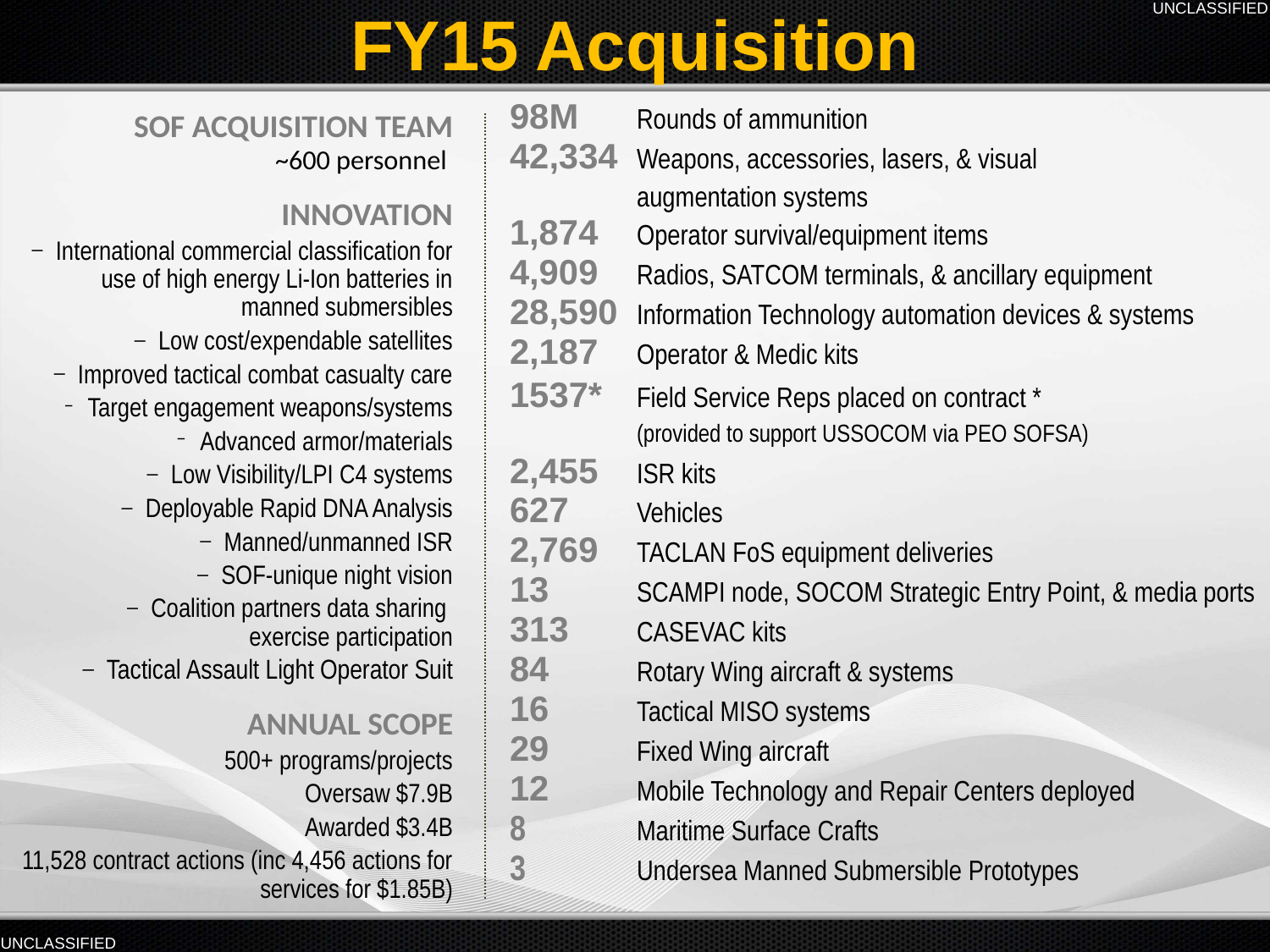

FY15 Acquisition
98M 	Rounds of ammunition
42,334 	Weapons, accessories, lasers, & visual
	augmentation systems
1,874  	Operator survival/equipment items
4,909 	Radios, SATCOM terminals, & ancillary equipment
28,590 	Information Technology automation devices & systems
2,187 	Operator & Medic kits
1537* 	Field Service Reps placed on contract *
(provided to support USSOCOM via PEO SOFSA)
2,455 	ISR kits
627 	Vehicles
2,769 	TACLAN FoS equipment deliveries
13 	SCAMPI node, SOCOM Strategic Entry Point, & media ports
313 	CASEVAC kits
84	Rotary Wing aircraft & systems
16 	Tactical MISO systems
29 	Fixed Wing aircraft
12	Mobile Technology and Repair Centers deployed
8 	Maritime Surface Crafts
3	Undersea Manned Submersible Prototypes
SOF ACQUISITION TEAM
~600 personnel

INNOVATION
International commercial classification for use of high energy Li-Ion batteries in manned submersibles
Low cost/expendable satellites
Improved tactical combat casualty care
Target engagement weapons/systems
Advanced armor/materials
Low Visibility/LPI C4 systems
Deployable Rapid DNA Analysis
Manned/unmanned ISR
SOF-unique night vision
Coalition partners data sharing
exercise participation
Tactical Assault Light Operator Suit

ANNUAL SCOPE
500+ programs/projects
Oversaw $7.9B
Awarded $3.4B
11,528 contract actions (inc 4,456 actions for services for $1.85B)